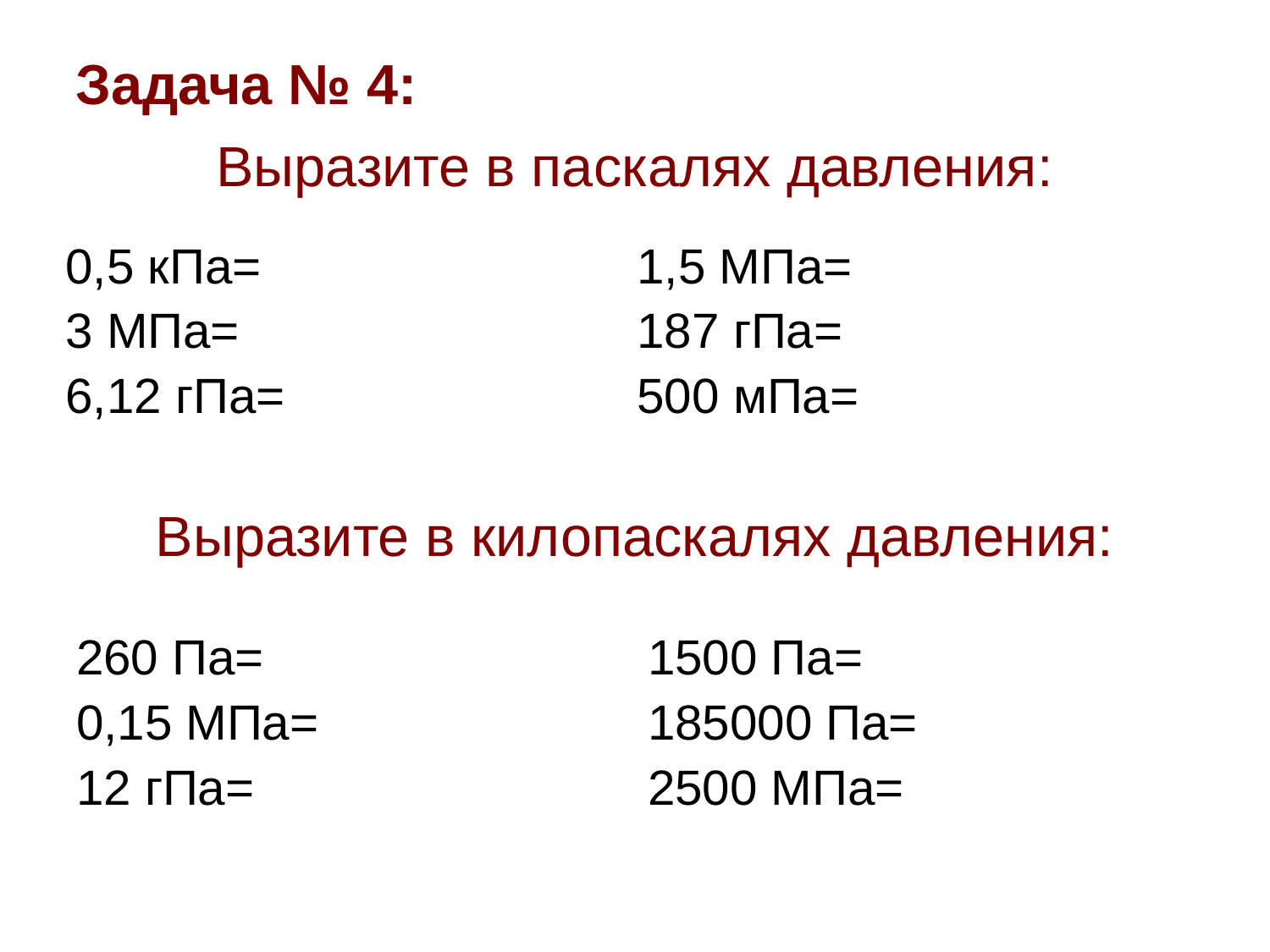

Задача № 4:
# Выразите в паскалях давления:
| 0,5 кПа= 3 МПа= 6,12 гПа= | 1,5 МПа= 187 гПа= 500 мПа= |
| --- | --- |
Выразите в килопаскалях давления:
| 260 Па= 0,15 МПа= 12 гПа= | 1500 Па= 185000 Па= 2500 МПа= |
| --- | --- |